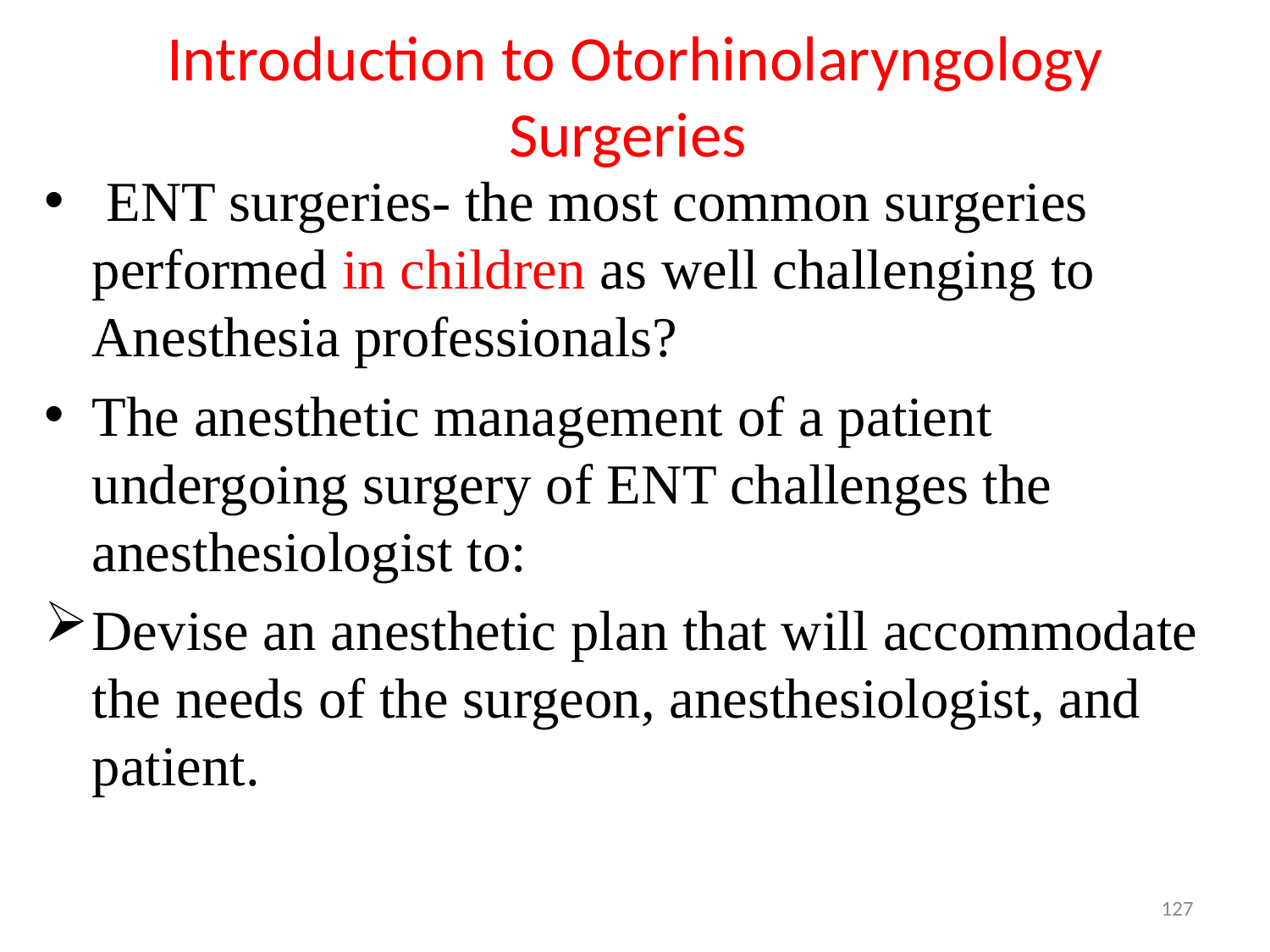

# Introduction to Otorhinolaryngology Surgeries
 ENT surgeries- the most common surgeries performed in children as well challenging to Anesthesia professionals?
The anesthetic management of a patient undergoing surgery of ENT challenges the anesthesiologist to:
Devise an anesthetic plan that will accommodate the needs of the surgeon, anesthesiologist, and patient.

127